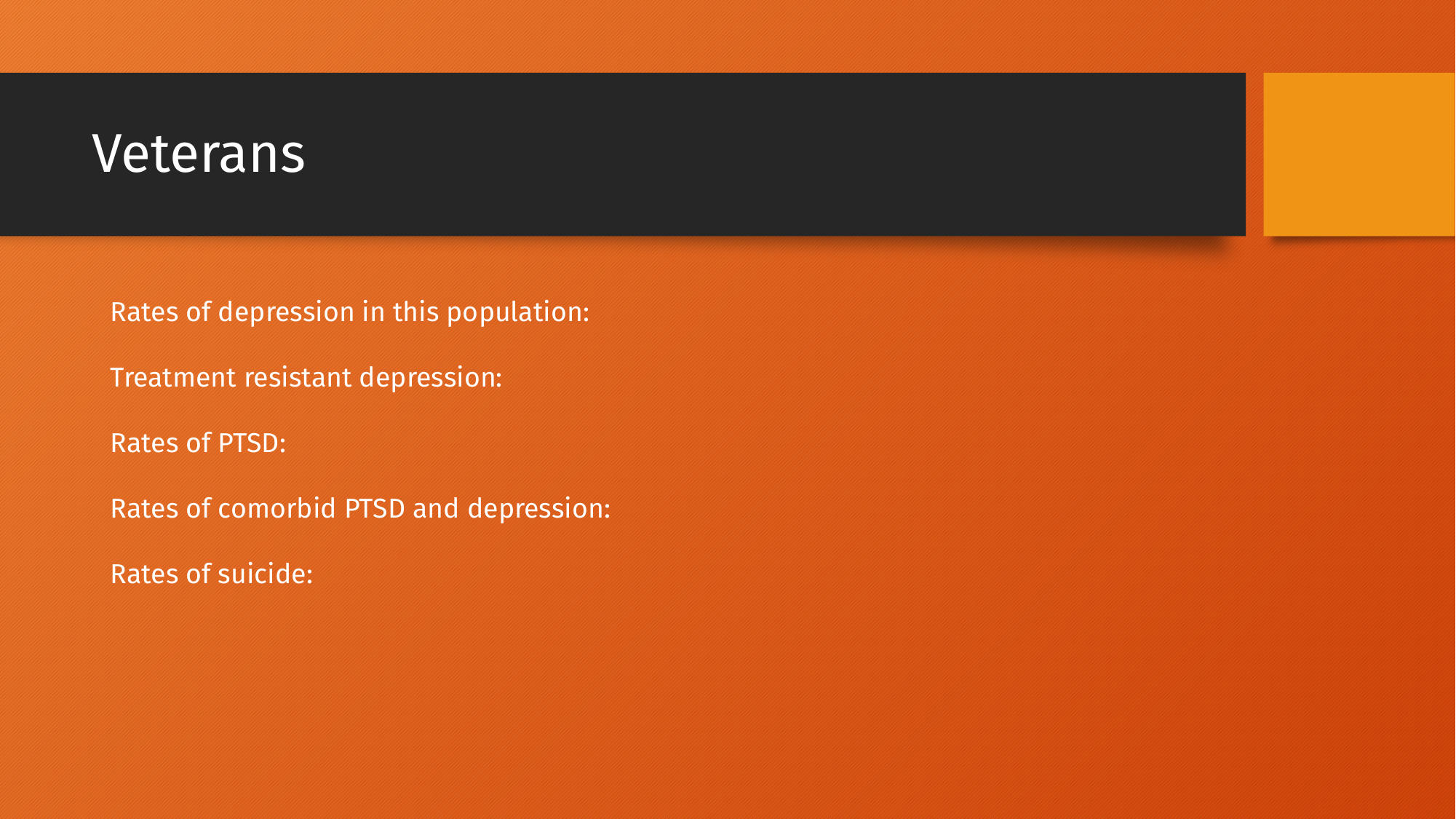

# Veterans
Rates of depression in this population:

Treatment resistant depression:

Rates of PTSD:

Rates of comorbid PTSD and depression:

Rates of suicide: